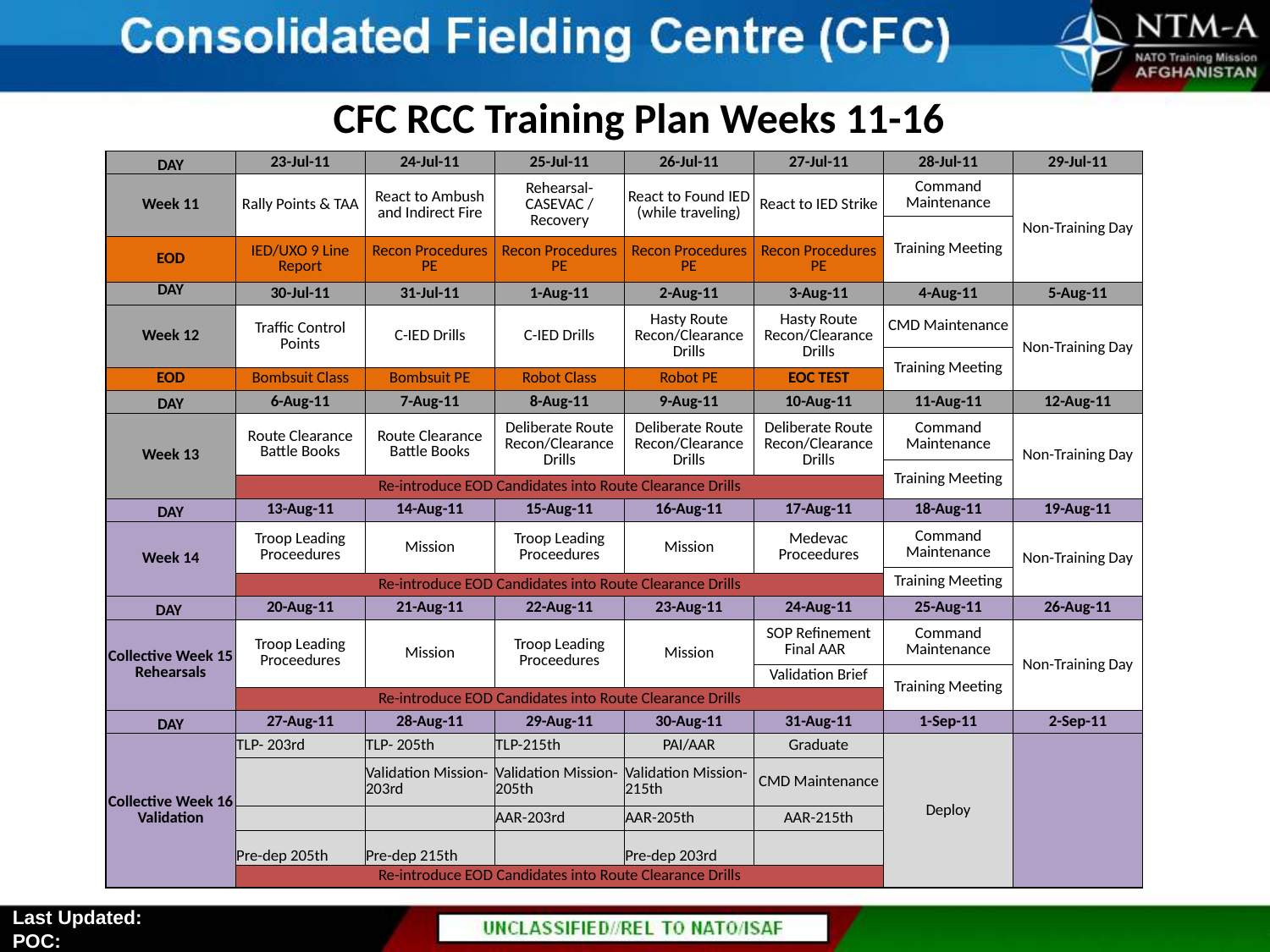

CFC RCC Training Plan Weeks 11-16
| DAY | 23-Jul-11 | 24-Jul-11 | 25-Jul-11 | 26-Jul-11 | 27-Jul-11 | 28-Jul-11 | 29-Jul-11 |
| --- | --- | --- | --- | --- | --- | --- | --- |
| Week 11 | Rally Points & TAA | React to Ambush and Indirect Fire | Rehearsal- CASEVAC / Recovery | React to Found IED (while traveling) | React to IED Strike | Command Maintenance | Non-Training Day |
|  |  |  |  |  |  | Training Meeting |  |
| EOD | IED/UXO 9 Line Report | Recon Procedures PE | Recon Procedures PE | Recon Procedures PE | Recon Procedures PE |  |  |
| DAY | 30-Jul-11 | 31-Jul-11 | 1-Aug-11 | 2-Aug-11 | 3-Aug-11 | 4-Aug-11 | 5-Aug-11 |
| Week 12 | Traffic Control Points | C-IED Drills | C-IED Drills | Hasty Route Recon/Clearance Drills | Hasty Route Recon/Clearance Drills | CMD Maintenance | Non-Training Day |
|  |  |  |  |  |  | Training Meeting |  |
| EOD | Bombsuit Class | Bombsuit PE | Robot Class | Robot PE | EOC TEST |  |  |
| DAY | 6-Aug-11 | 7-Aug-11 | 8-Aug-11 | 9-Aug-11 | 10-Aug-11 | 11-Aug-11 | 12-Aug-11 |
| Week 13 | Route Clearance Battle Books | Route Clearance Battle Books | Deliberate Route Recon/Clearance Drills | Deliberate Route Recon/Clearance Drills | Deliberate Route Recon/Clearance Drills | Command Maintenance | Non-Training Day |
|  |  |  |  |  |  | Training Meeting |  |
|  | Re-introduce EOD Candidates into Route Clearance Drills |  |  |  |  |  |  |
| DAY | 13-Aug-11 | 14-Aug-11 | 15-Aug-11 | 16-Aug-11 | 17-Aug-11 | 18-Aug-11 | 19-Aug-11 |
| Week 14 | Troop Leading Proceedures | Mission | Troop Leading Proceedures | Mission | Medevac Proceedures | Command Maintenance | Non-Training Day |
|  |  |  |  |  |  | Training Meeting |  |
|  | Re-introduce EOD Candidates into Route Clearance Drills |  |  |  |  |  |  |
| DAY | 20-Aug-11 | 21-Aug-11 | 22-Aug-11 | 23-Aug-11 | 24-Aug-11 | 25-Aug-11 | 26-Aug-11 |
| Collective Week 15 Rehearsals | Troop Leading Proceedures | Mission | Troop Leading Proceedures | Mission | SOP Refinement Final AAR | Command Maintenance | Non-Training Day |
|  |  |  |  |  | Validation Brief | Training Meeting |  |
|  | Re-introduce EOD Candidates into Route Clearance Drills |  |  |  |  |  |  |
| DAY | 27-Aug-11 | 28-Aug-11 | 29-Aug-11 | 30-Aug-11 | 31-Aug-11 | 1-Sep-11 | 2-Sep-11 |
| Collective Week 16 Validation | TLP- 203rd | TLP- 205th | TLP-215th | PAI/AAR | Graduate | Deploy |  |
|  |  | Validation Mission-203rd | Validation Mission-205th | Validation Mission-215th | CMD Maintenance |  |  |
|  |  |  | AAR-203rd | AAR-205th | AAR-215th |  |  |
|  | Pre-dep 205th | Pre-dep 215th |  | Pre-dep 203rd |  |  |  |
|  | Re-introduce EOD Candidates into Route Clearance Drills |  |  |  |  |  |  |